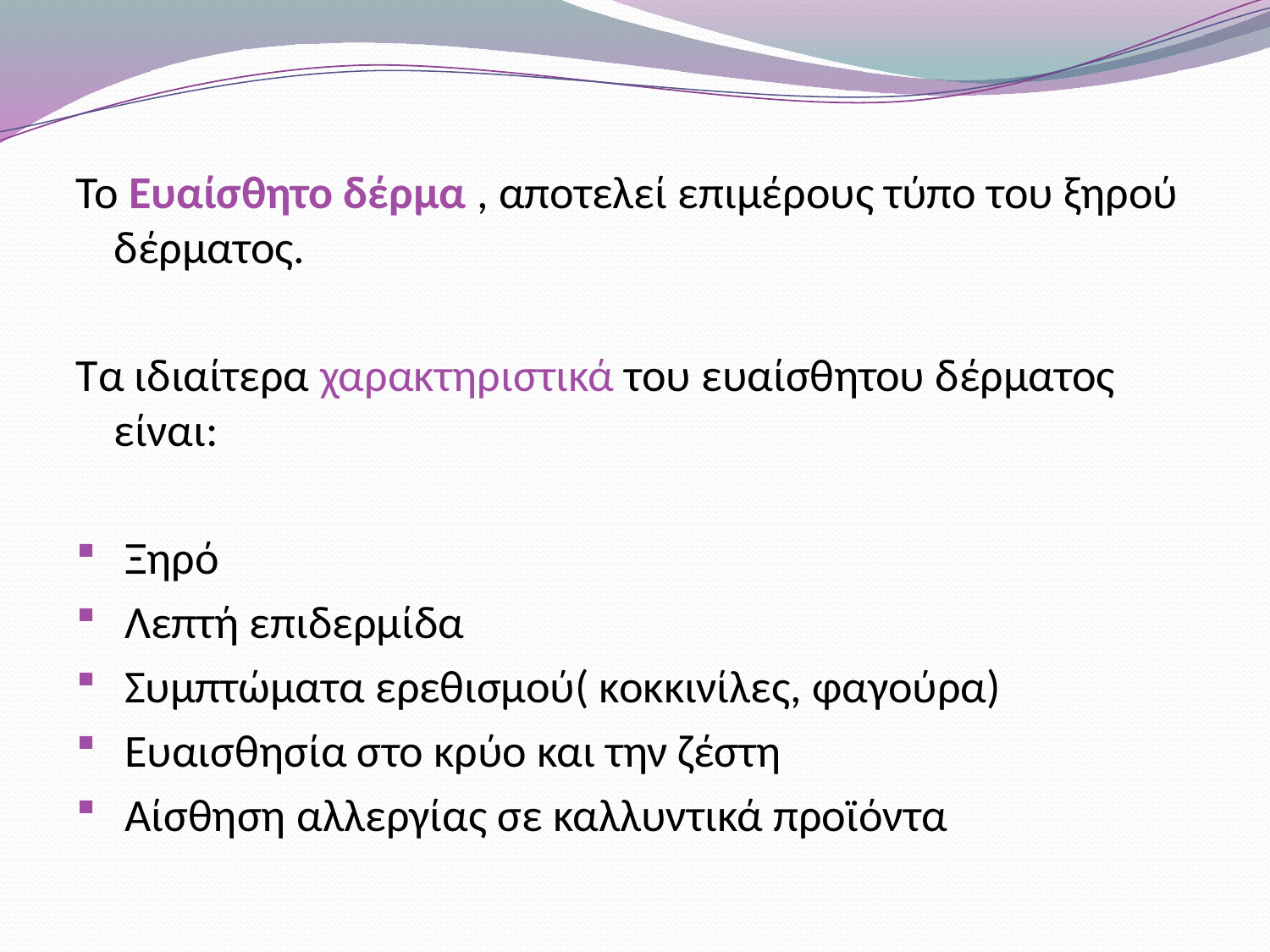

Το Ευαίσθητο δέρμα , αποτελεί επιμέρους τύπο του ξηρού δέρματος.

Τα ιδιαίτερα χαρακτηριστικά του ευαίσθητου δέρματος είναι:

 Ξηρό
 Λεπτή επιδερμίδα
 Συμπτώματα ερεθισμού( κοκκινίλες, φαγούρα)
 Ευαισθησία στο κρύο και την ζέστη
 Αίσθηση αλλεργίας σε καλλυντικά προϊόντα